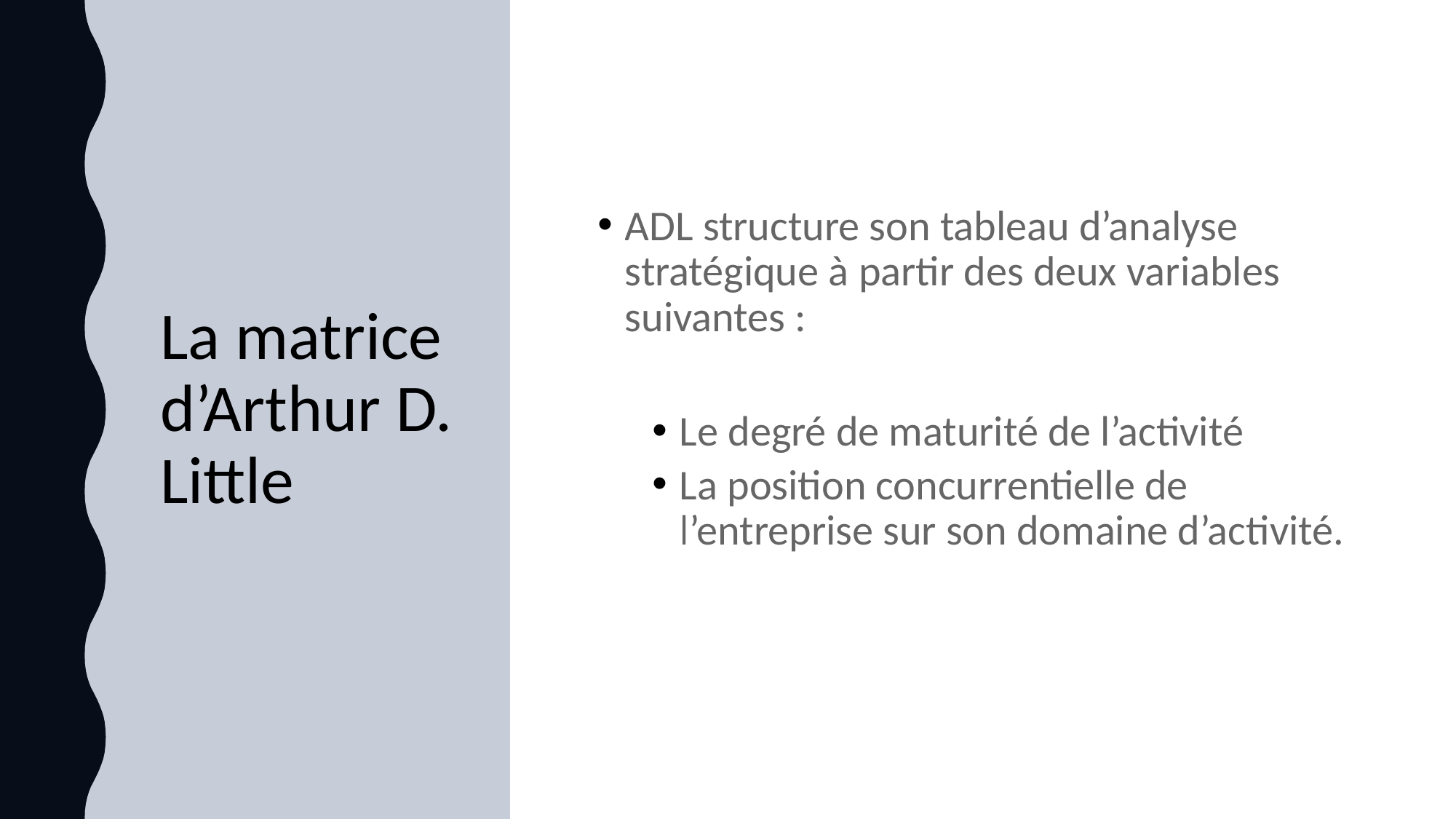

# La matrice d’Arthur D. Little
ADL structure son tableau d’analyse stratégique à partir des deux variables suivantes :

Le degré de maturité de l’activité
La position concurrentielle de l’entreprise sur son domaine d’activité.